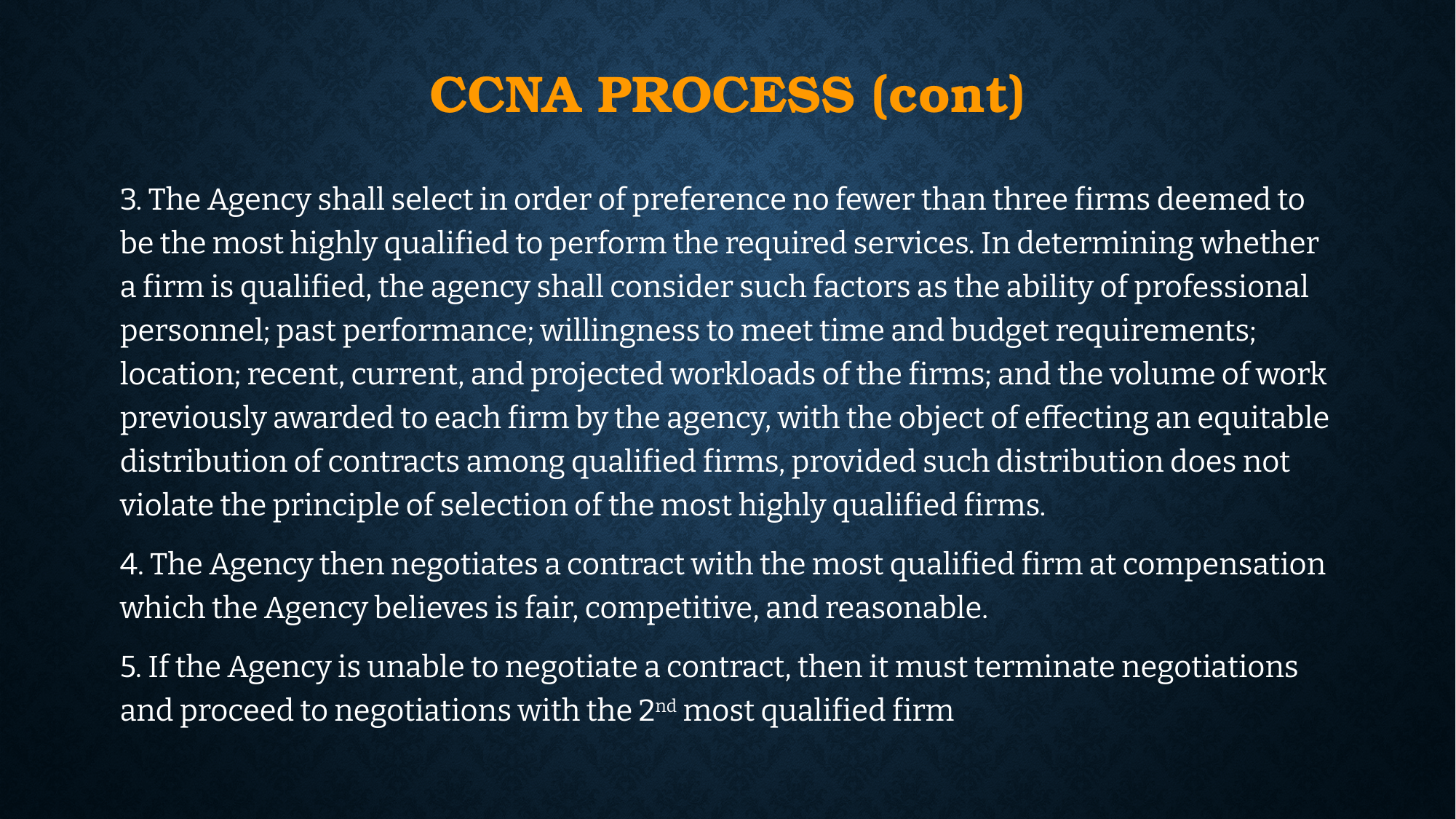

CCNA PROCESS (cont)
3. The Agency shall select in order of preference no fewer than three firms deemed to be the most highly qualified to perform the required services. In determining whether a firm is qualified, the agency shall consider such factors as the ability of professional personnel; past performance; willingness to meet time and budget requirements; location; recent, current, and projected workloads of the firms; and the volume of work previously awarded to each firm by the agency, with the object of effecting an equitable distribution of contracts among qualified firms, provided such distribution does not violate the principle of selection of the most highly qualified firms.
4. The Agency then negotiates a contract with the most qualified firm at compensation which the Agency believes is fair, competitive, and reasonable.
5. If the Agency is unable to negotiate a contract, then it must terminate negotiations and proceed to negotiations with the 2nd most qualified firm